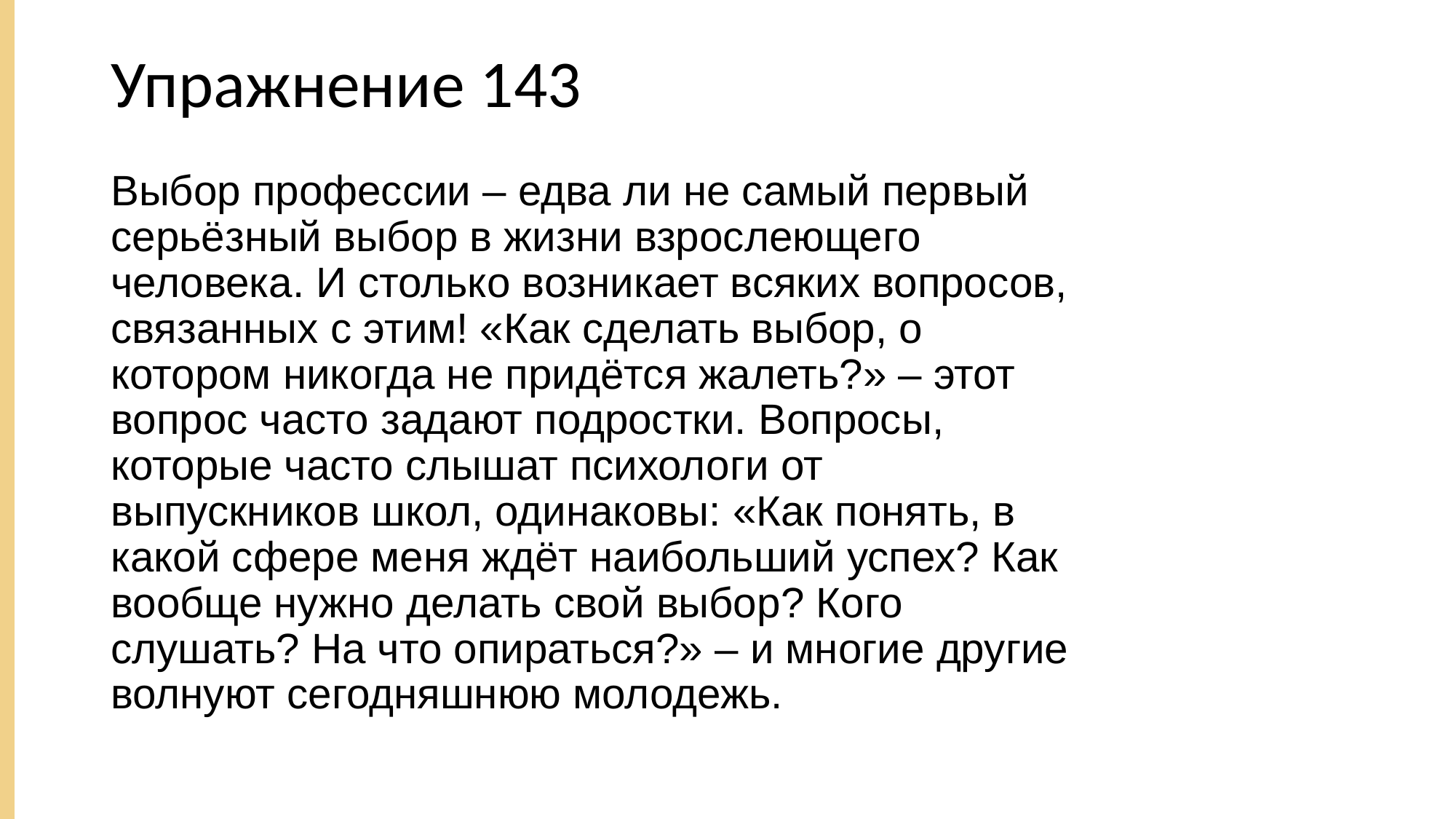

# Упражнение 143
Выбор профессии – едва ли не самый первый серьёзный выбор в жизни взрослеющего человека. И столько возникает всяких вопросов, связанных с этим! «Как сделать выбор, о котором никогда не придётся жалеть?» – этот вопрос часто задают подростки. Вопросы, которые часто слышат психологи от выпускников школ, одинаковы: «Как понять, в какой сфере меня ждёт наибольший успех? Как вообще нужно делать свой выбор? Кого слушать? На что опираться?» – и многие другие волнуют сегодняшнюю молодежь.